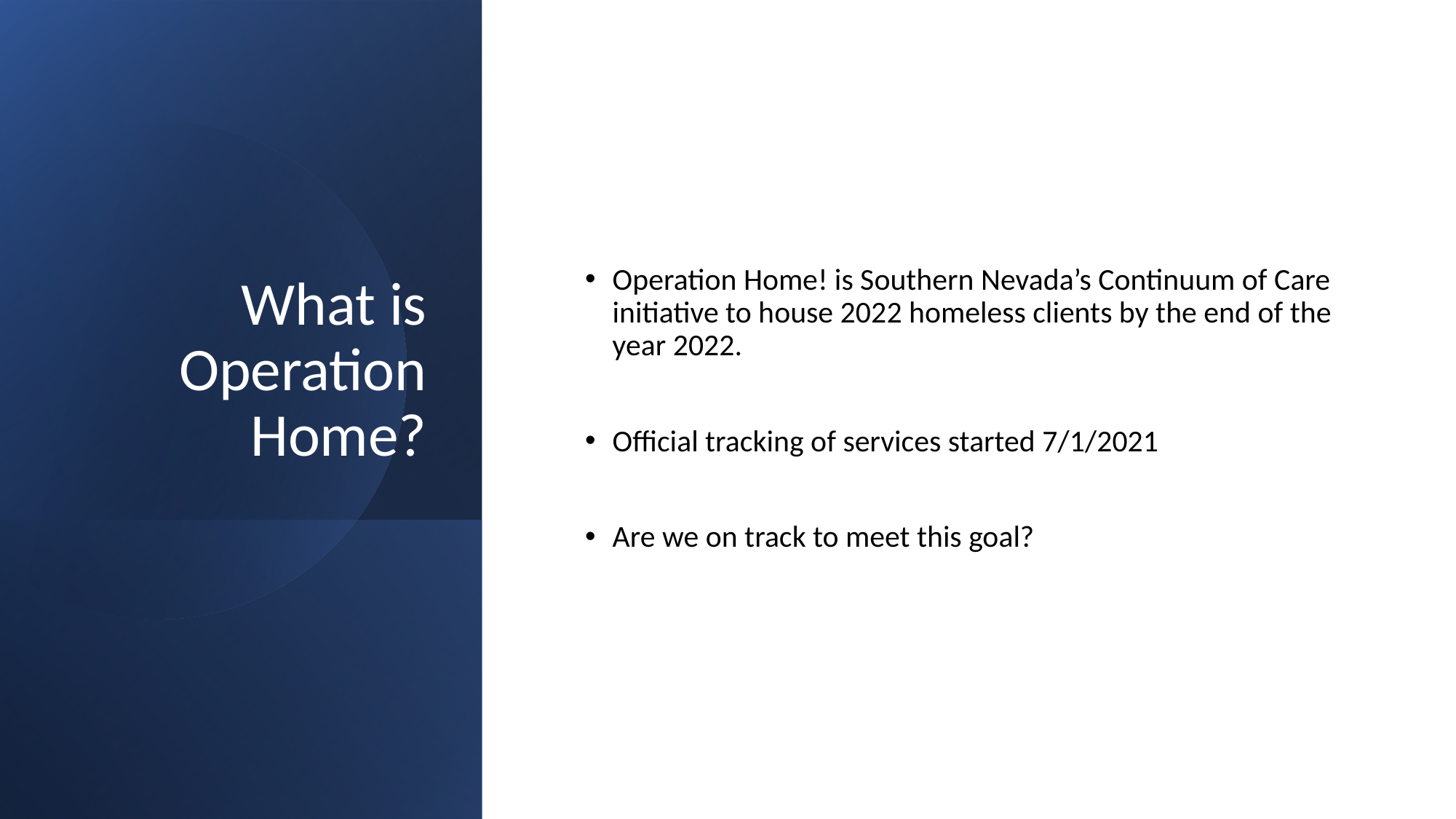

# What is Operation Home?
Operation Home! is Southern Nevada’s Continuum of Care initiative to house 2022 homeless clients by the end of the year 2022.

Official tracking of services started 7/1/2021

Are we on track to meet this goal?